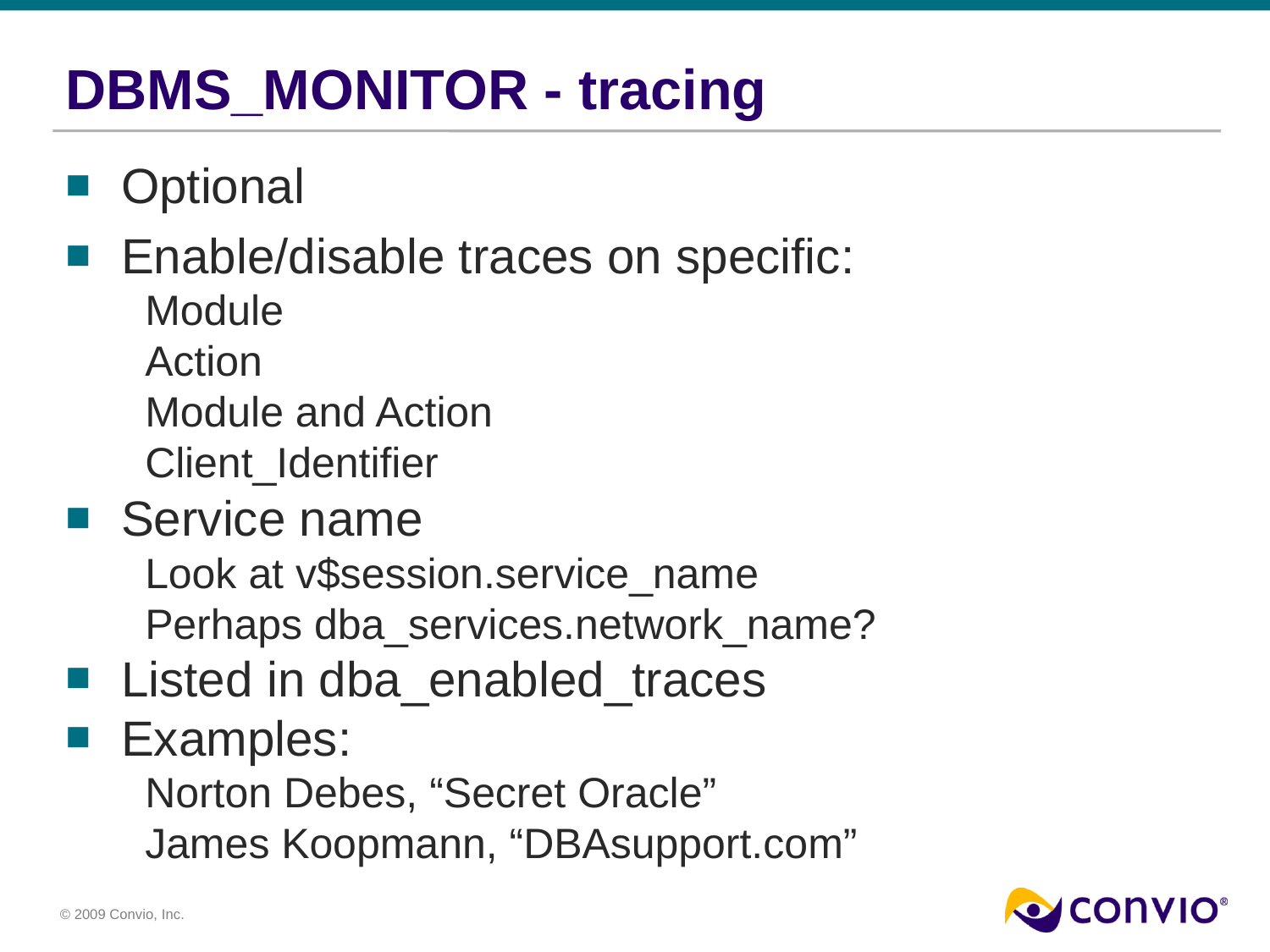

# DBMS_MONITOR - tracing
Optional
Enable/disable traces on specific:
Module
Action
Module and Action
Client_Identifier
Service name
Look at v$session.service_name
Perhaps dba_services.network_name?
Listed in dba_enabled_traces
Examples:
Norton Debes, “Secret Oracle”
James Koopmann, “DBAsupport.com”